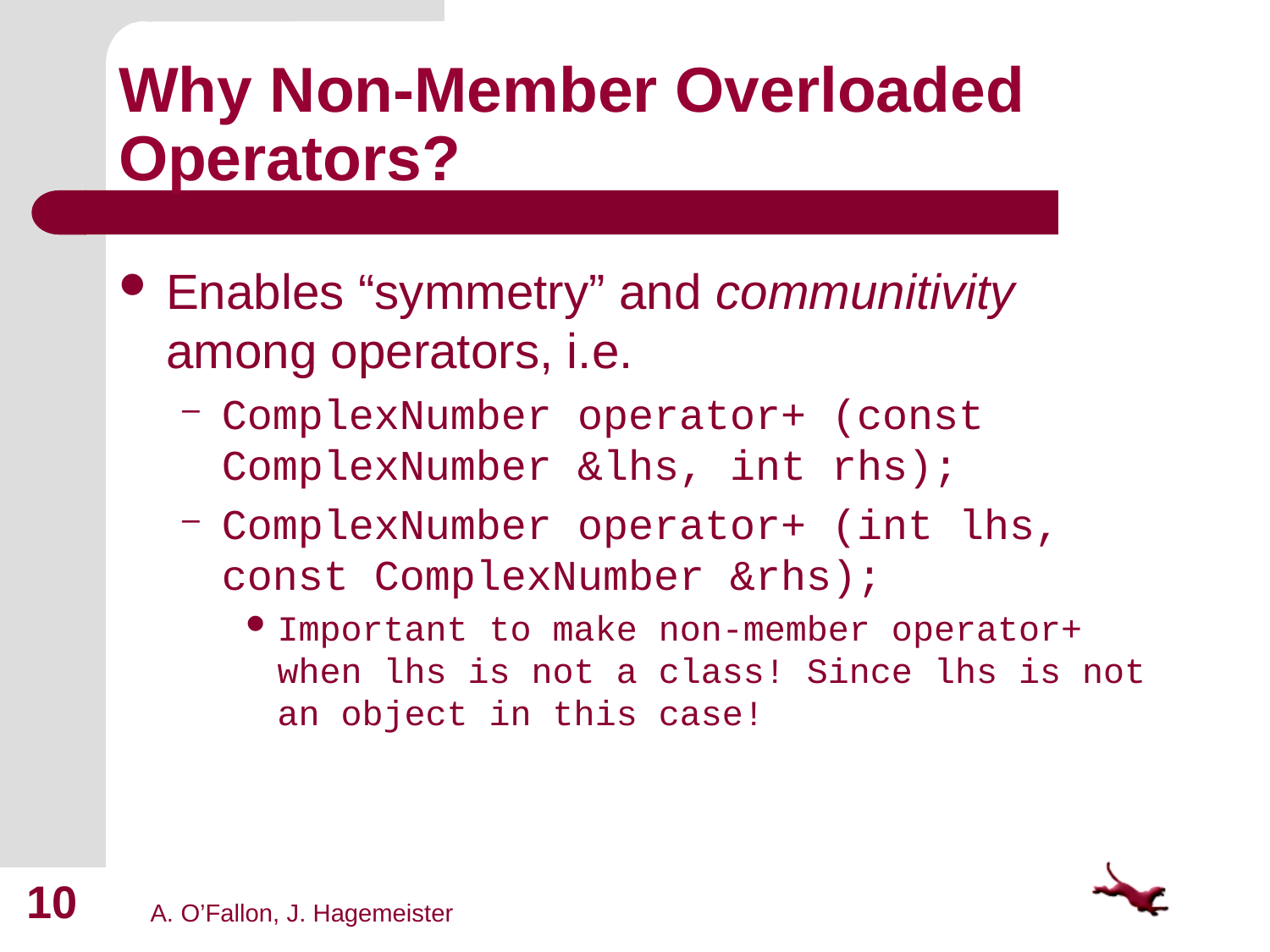

# Why Non-Member Overloaded Operators?
Enables “symmetry” and communitivity among operators, i.e.
ComplexNumber operator+ (const ComplexNumber &lhs, int rhs);
ComplexNumber operator+ (int lhs, const ComplexNumber &rhs);
Important to make non-member operator+ when lhs is not a class! Since lhs is not an object in this case!
10
A. O’Fallon, J. Hagemeister